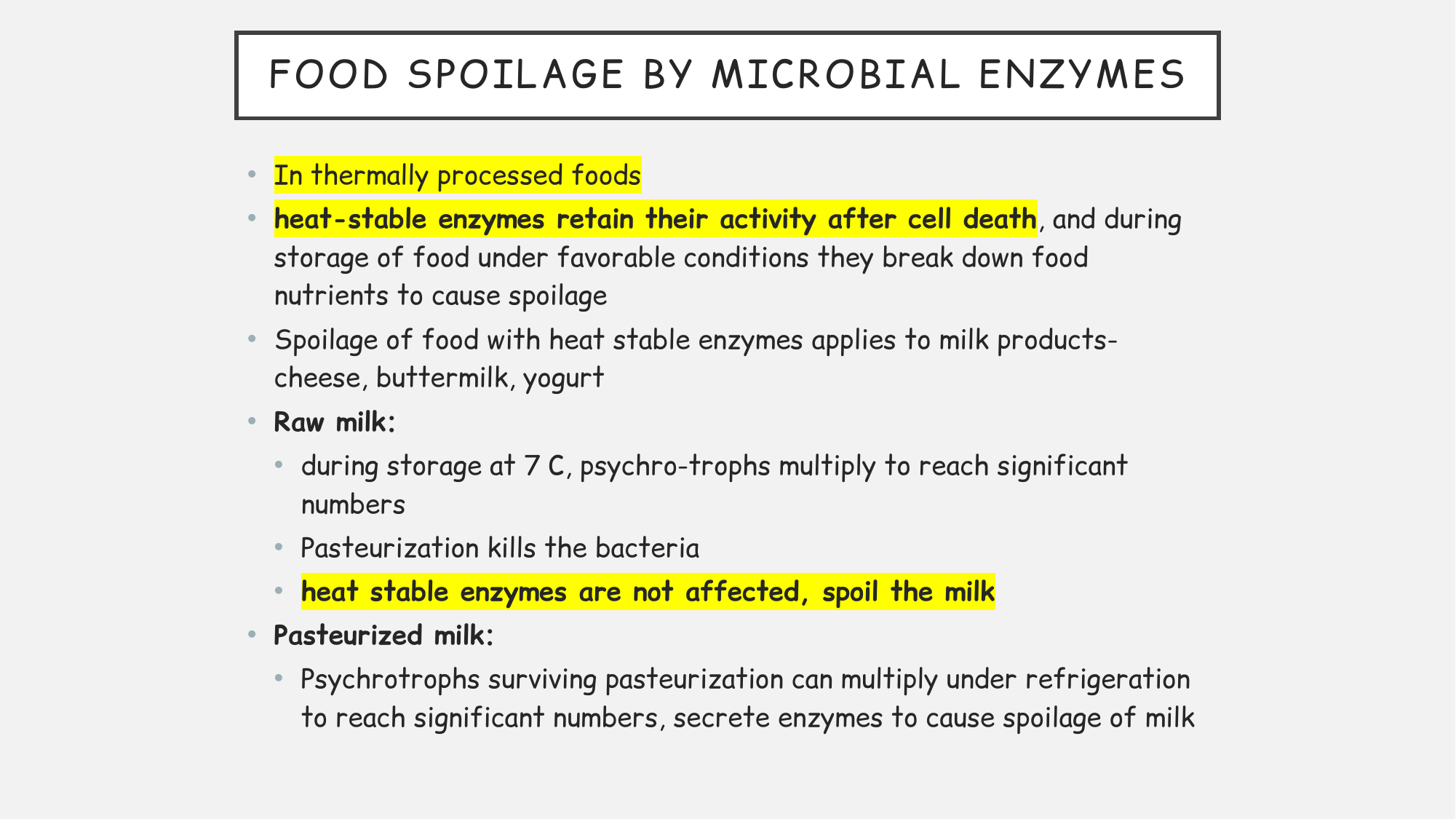

# Food Spoilage by Microbial Enzymes
In thermally processed foods
heat-stable enzymes retain their activity after cell death, and during storage of food under favorable conditions they break down food nutrients to cause spoilage
Spoilage of food with heat stable enzymes applies to milk products- cheese, buttermilk, yogurt
Raw milk:
during storage at 7 C, psychro-trophs multiply to reach significant numbers
Pasteurization kills the bacteria
heat stable enzymes are not affected, spoil the milk
Pasteurized milk:
Psychrotrophs surviving pasteurization can multiply under refrigeration to reach significant numbers, secrete enzymes to cause spoilage of milk